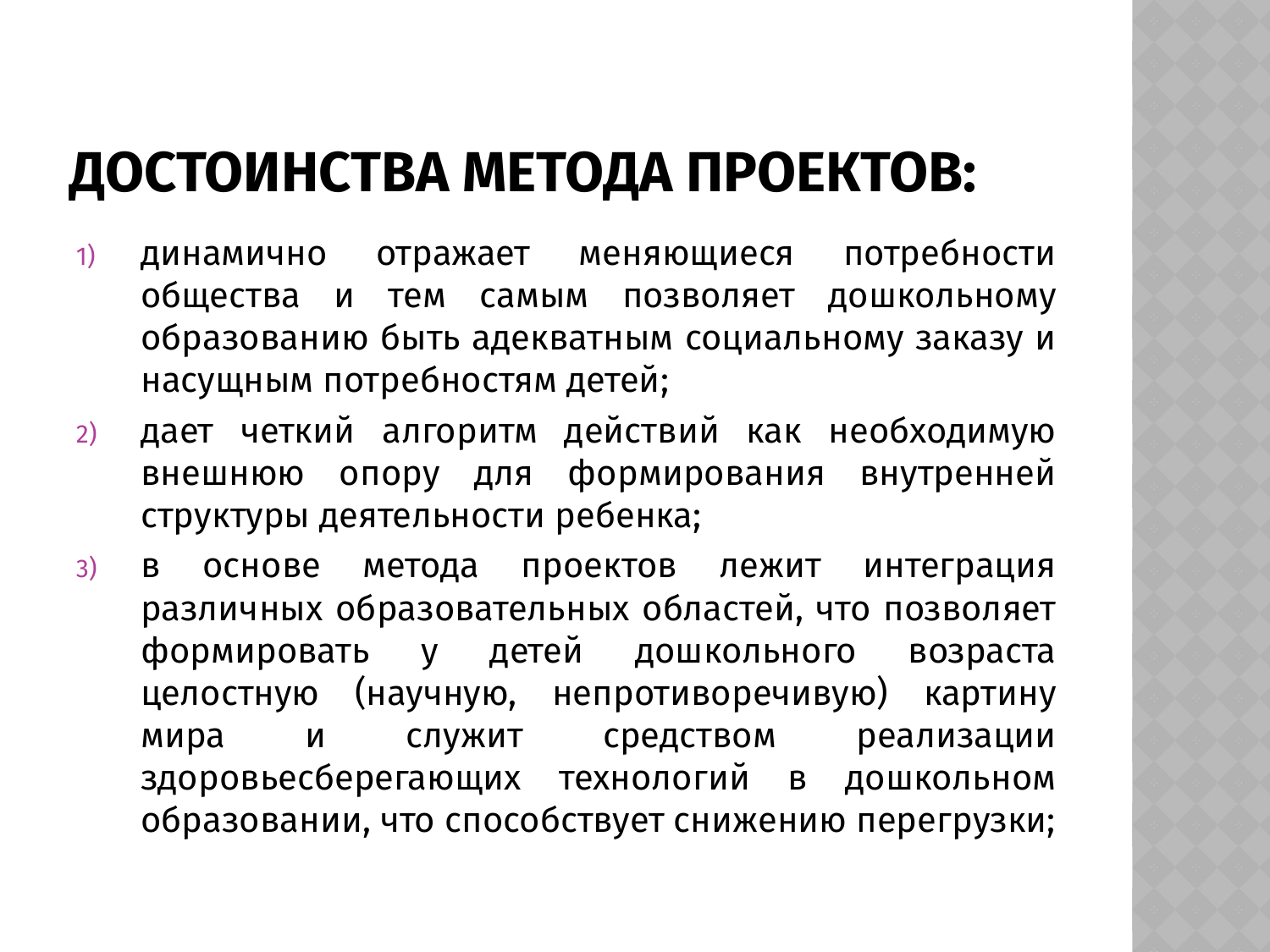

# Достоинства метода проектов:
динамично отражает меняющиеся потребности общества и тем самым позволяет дошкольному образованию быть адекватным социальному заказу и насущным потребностям детей;
дает четкий алгоритм действий как необходимую внешнюю опору для формирования внутренней структуры деятельности ребенка;
в основе метода проектов лежит интеграция различных образовательных областей, что позволяет формировать у детей дошкольного возраста целостную (научную, непротиворечивую) картину мира и служит средством реализации здоровьесберегающих технологий в дошкольном образовании, что способствует снижению перегрузки;